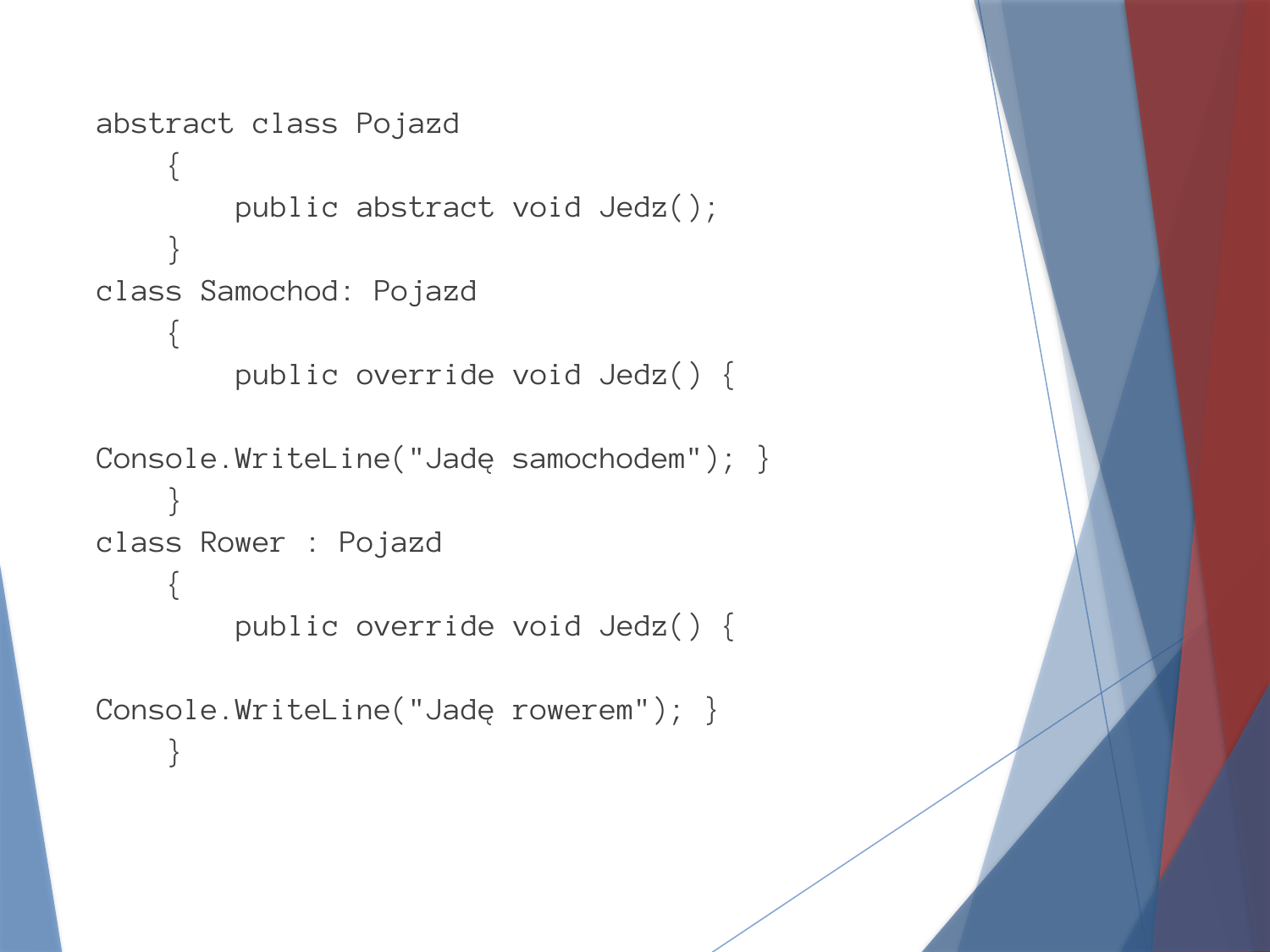

abstract class Pojazd
    {
        public abstract void Jedz();
    }
class Samochod: Pojazd
    {
        public override void Jedz() { 								Console.WriteLine("Jadę samochodem"); }
    }
class Rower : Pojazd
    {
        public override void Jedz() { 					 			Console.WriteLine("Jadę rowerem"); }
    }